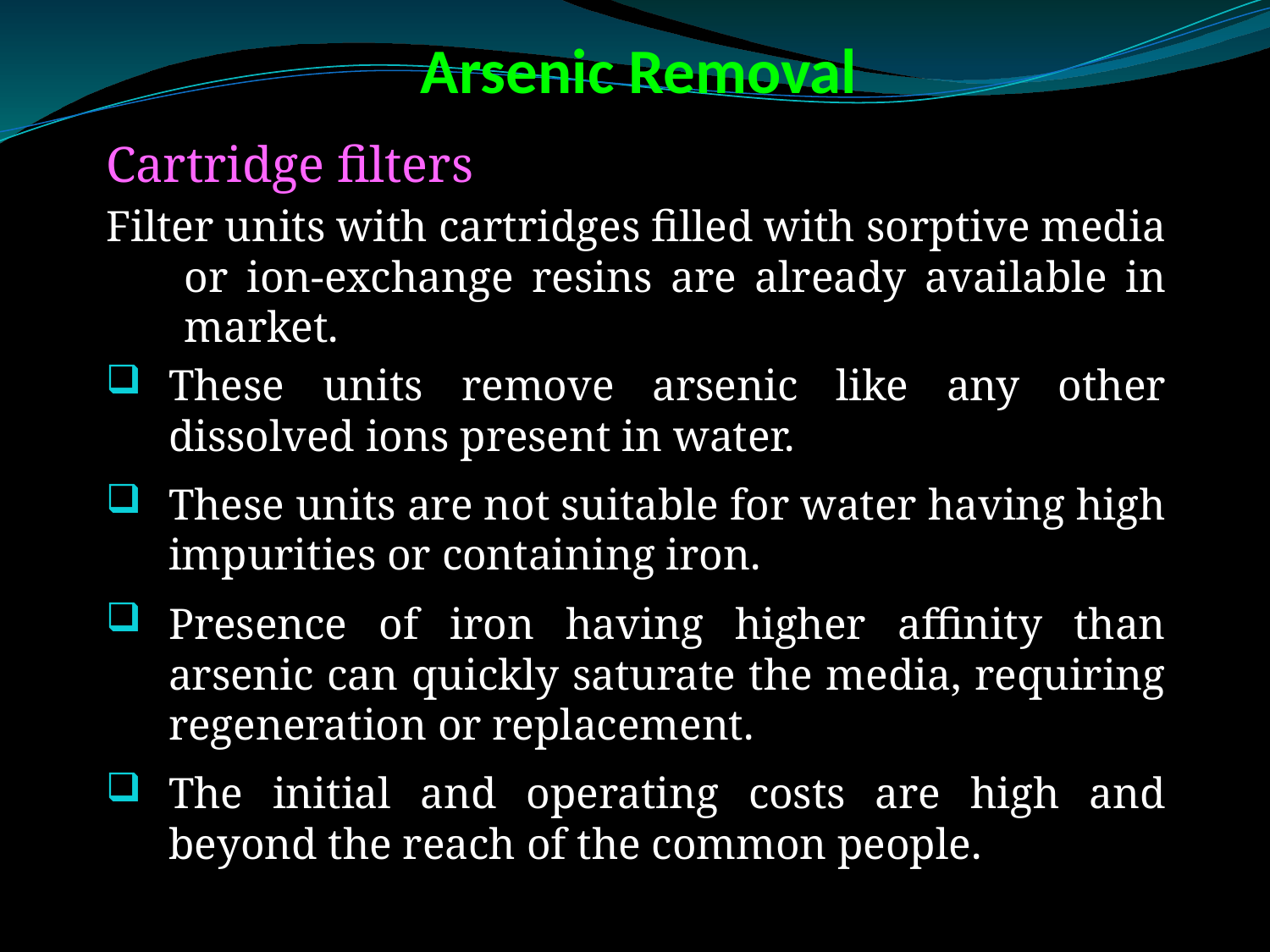

# Arsenic Removal
Cartridge filters
Filter units with cartridges filled with sorptive media or ion-exchange resins are already available in market.
These units remove arsenic like any other dissolved ions present in water.
These units are not suitable for water having high impurities or containing iron.
Presence of iron having higher affinity than arsenic can quickly saturate the media, requiring regeneration or replacement.
The initial and operating costs are high and beyond the reach of the common people.